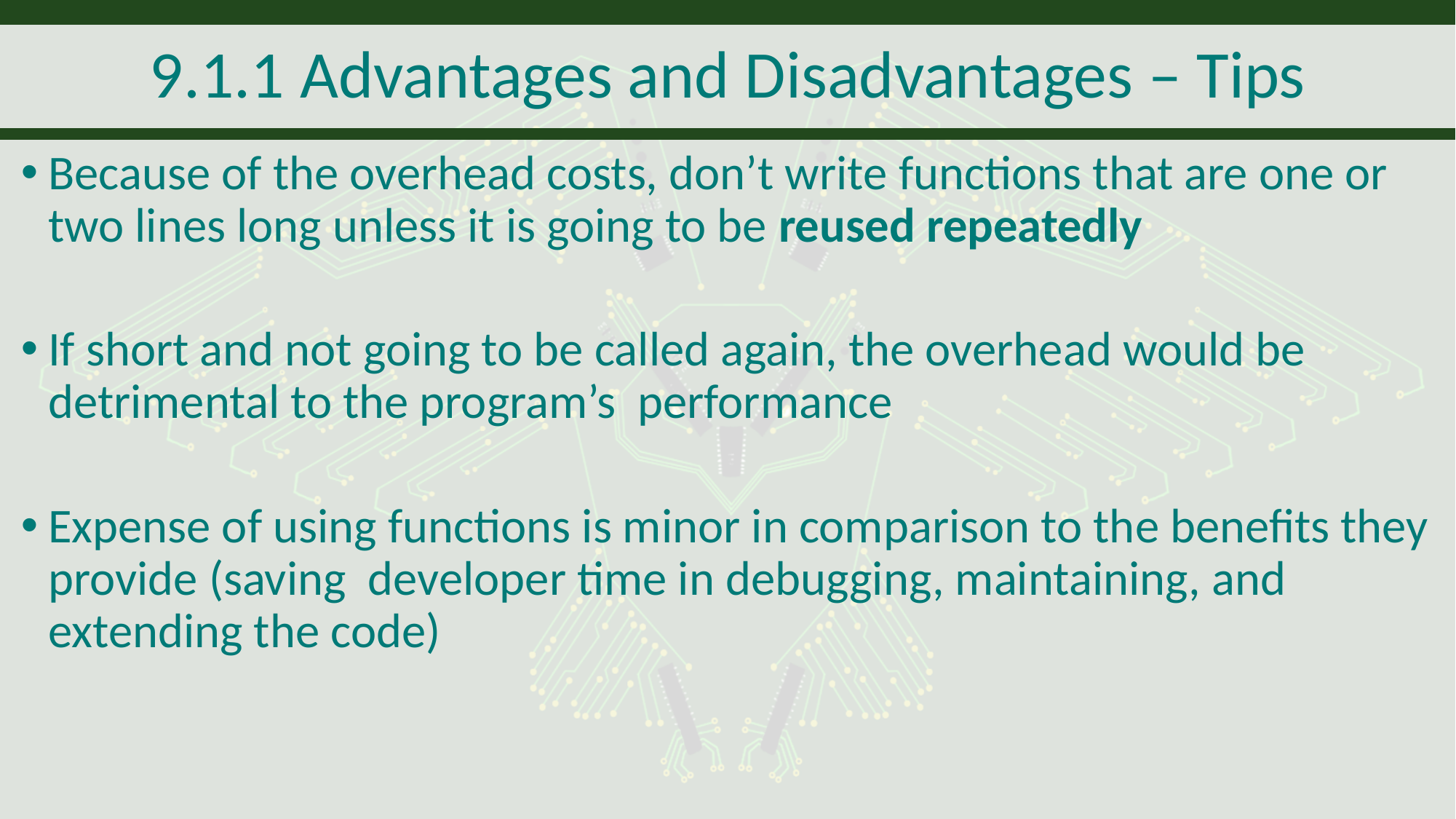

# 9.1.1 Advantages and Disadvantages – Tips
Because of the overhead costs, don’t write functions that are one or two lines long unless it is going to be reused repeatedly

If short and not going to be called again, the overhead would be detrimental to the program’s  performance

Expense of using functions is minor in comparison to the benefits they provide (saving  developer time in debugging, maintaining, and extending the code)